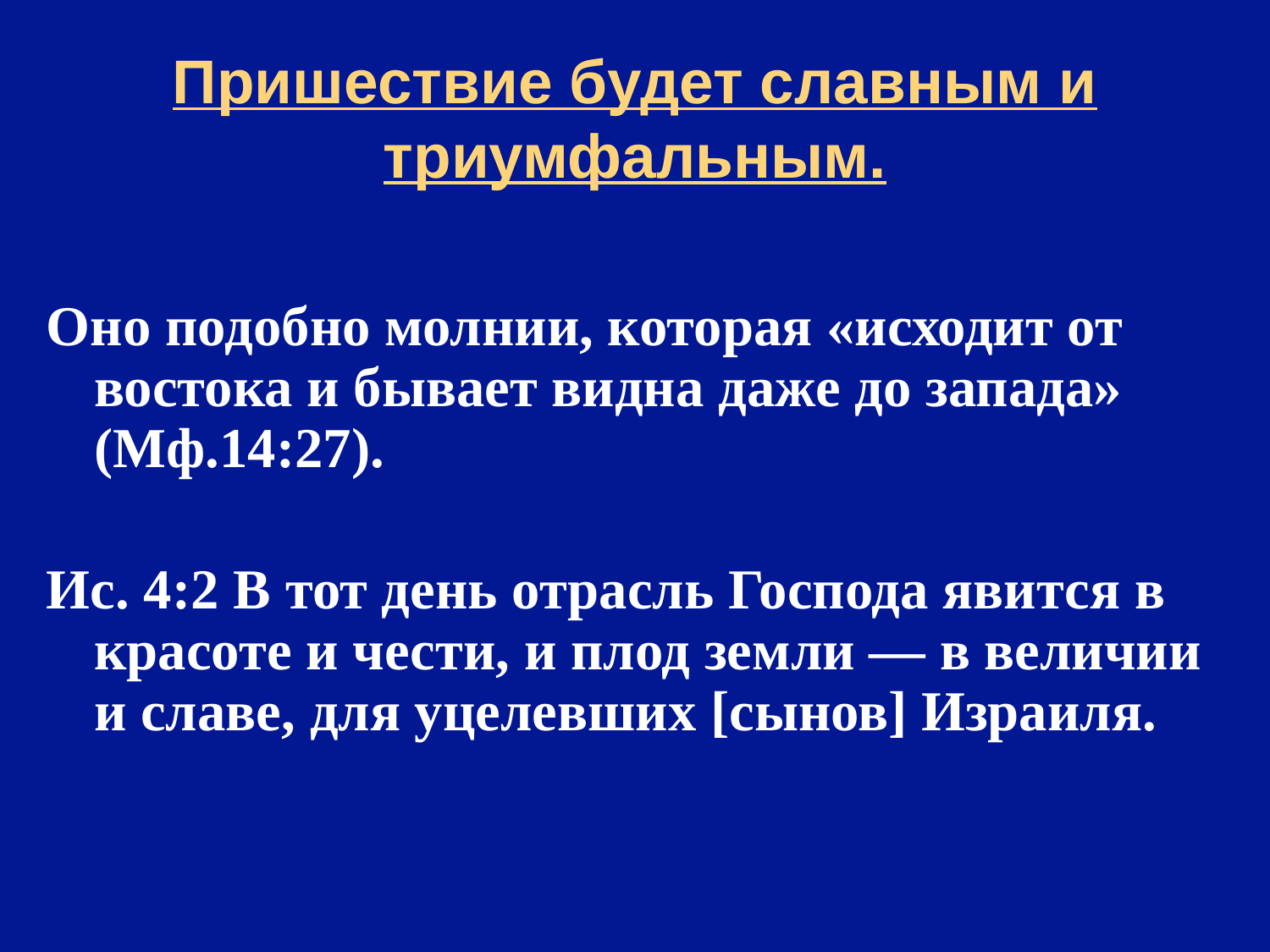

# Пришествие будет славным и триумфальным.
Оно подобно молнии, которая «исходит от востока и бывает видна даже до запада» (Мф.14:27).
Ис. 4:2 В тот день отрасль Господа явится в красоте и чести, и плод земли — в величии и славе, для уцелевших [сынов] Израиля.